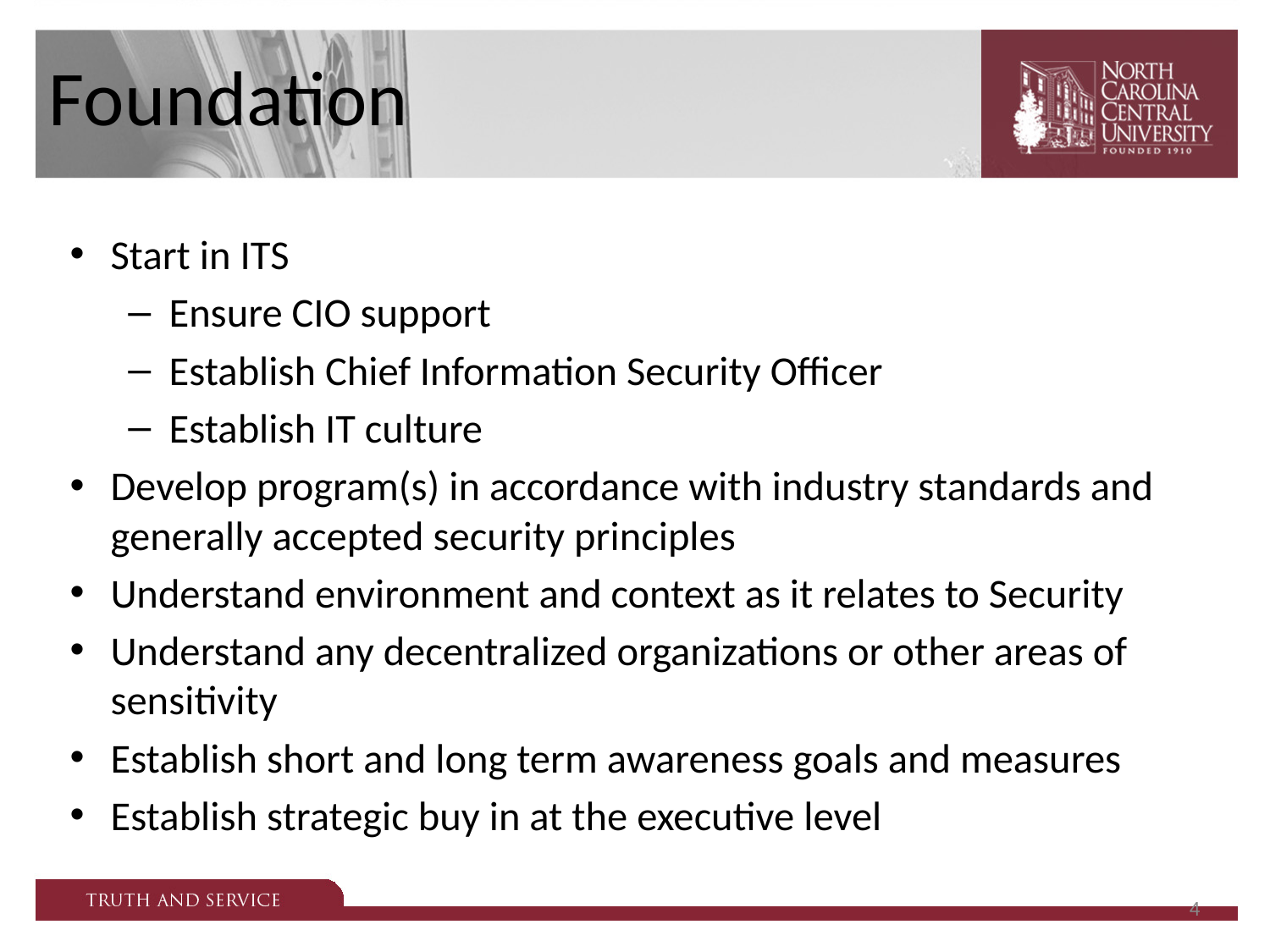

# Foundation
Start in ITS
Ensure CIO support
Establish Chief Information Security Officer
Establish IT culture
Develop program(s) in accordance with industry standards and generally accepted security principles
Understand environment and context as it relates to Security
Understand any decentralized organizations or other areas of sensitivity
Establish short and long term awareness goals and measures
Establish strategic buy in at the executive level

4